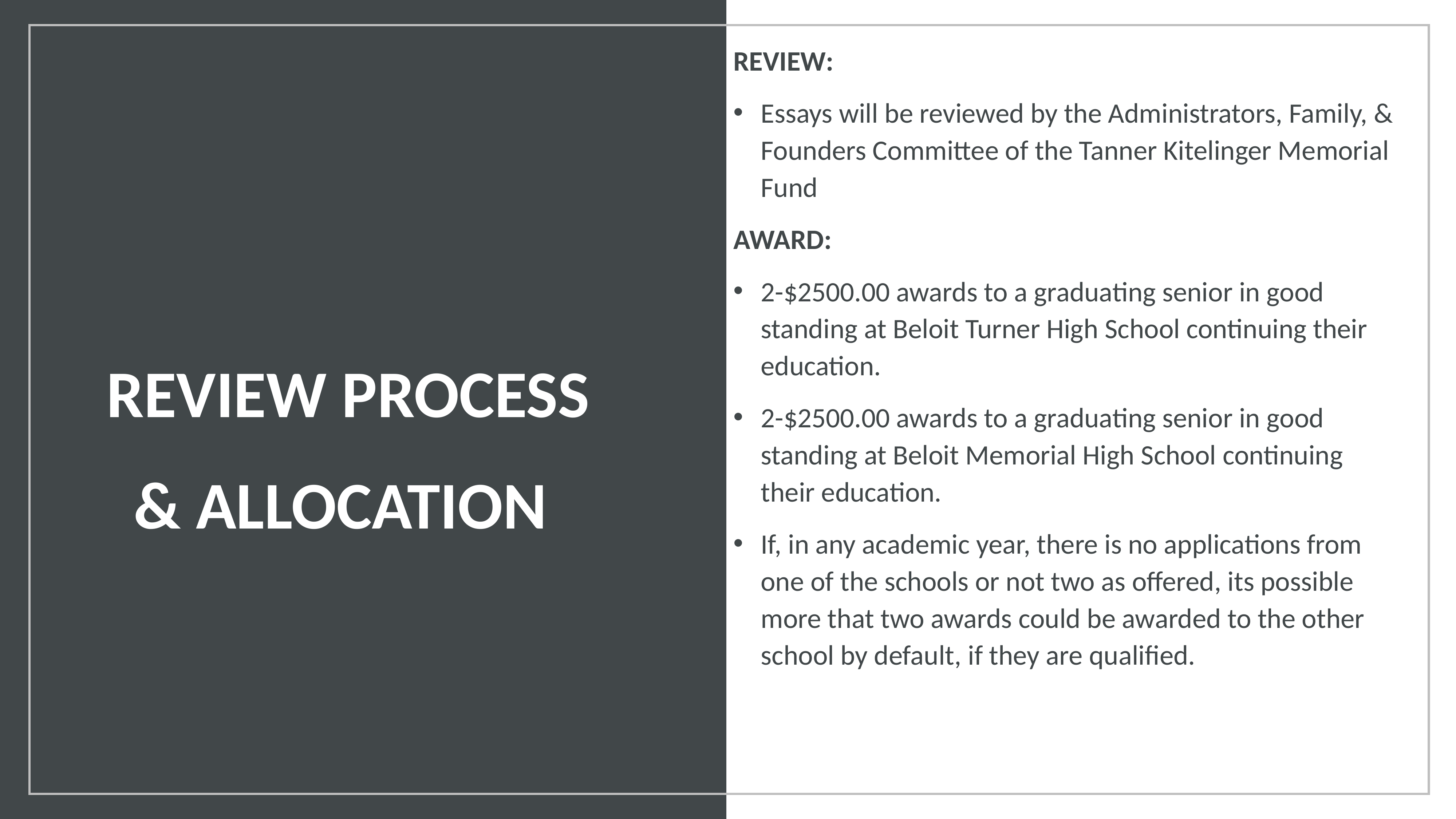

REVIEW PROCESS
& ALLOCATION

REVIEW:
Essays will be reviewed by the Administrators, Family, & Founders Committee of the Tanner Kitelinger Memorial Fund
AWARD:
2-$2500.00 awards to a graduating senior in good standing at Beloit Turner High School continuing their education.
2-$2500.00 awards to a graduating senior in good standing at Beloit Memorial High School continuing their education.
If, in any academic year, there is no applications from one of the schools or not two as offered, its possible more that two awards could be awarded to the other school by default, if they are qualified.